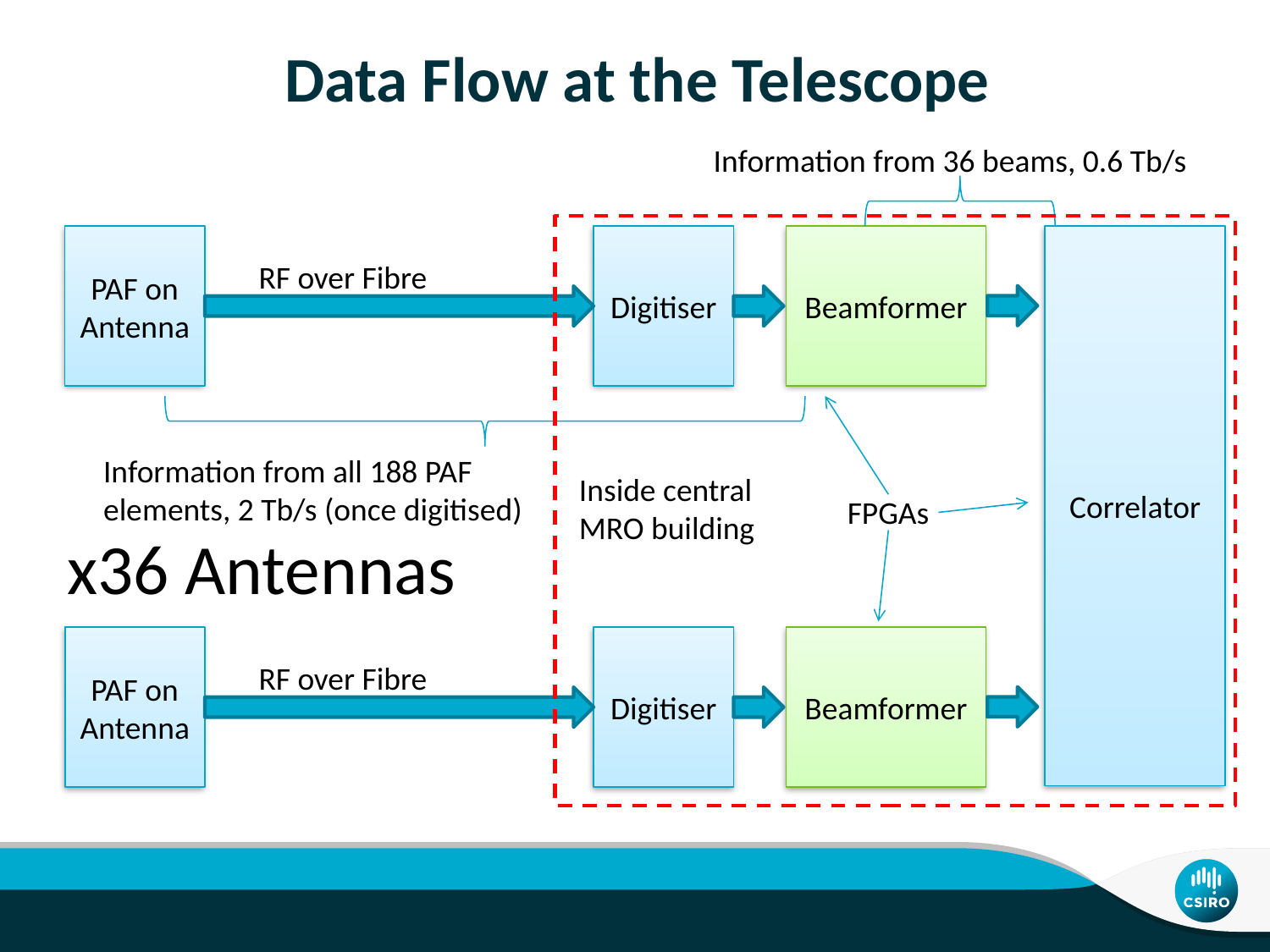

# Data Flow at the Telescope

Information from 36 beams, 0.6 Tb/s

PAF on Antenna
Digitiser
Beamformer
Correlator
RF over Fibre

Information from all 188 PAF
elements, 2 Tb/s (once digitised)
Inside central
MRO building
FPGAs
x36 Antennas
PAF on Antenna
Digitiser
Beamformer
RF over Fibre